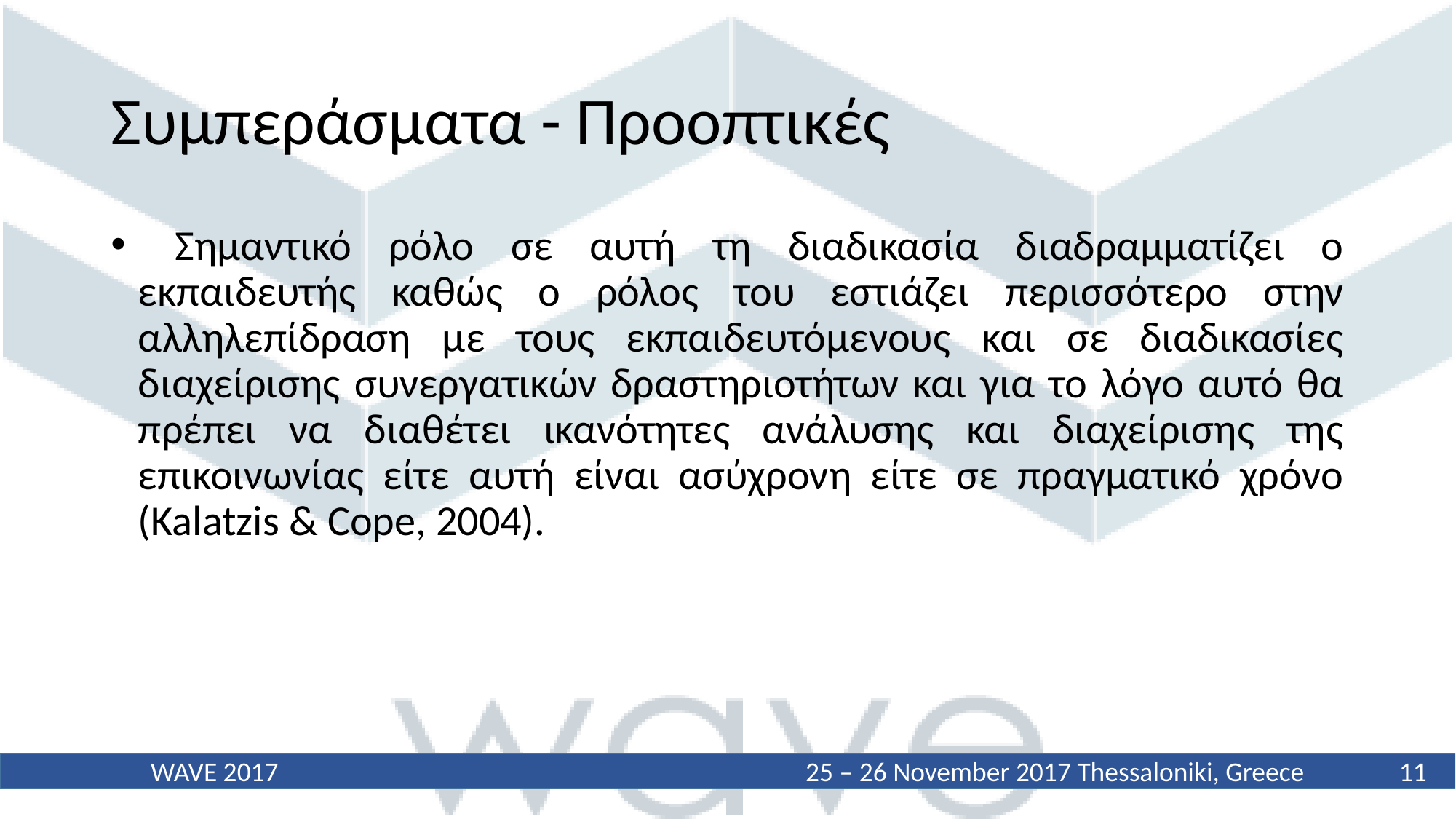

# Συμπεράσματα - Προοπτικές
 Σημαντικό ρόλο σε αυτή τη διαδικασία διαδραμματίζει ο εκπαιδευτής καθώς ο ρόλος του εστιάζει περισσότερο στην αλληλεπίδραση με τους εκπαιδευτόμενους και σε διαδικασίες διαχείρισης συνεργατικών δραστηριοτήτων και για το λόγο αυτό θα πρέπει να διαθέτει ικανότητες ανάλυσης και διαχείρισης της επικοινωνίας είτε αυτή είναι ασύχρονη είτε σε πραγματικό χρόνο (Kalatzis & Cope, 2004).

11